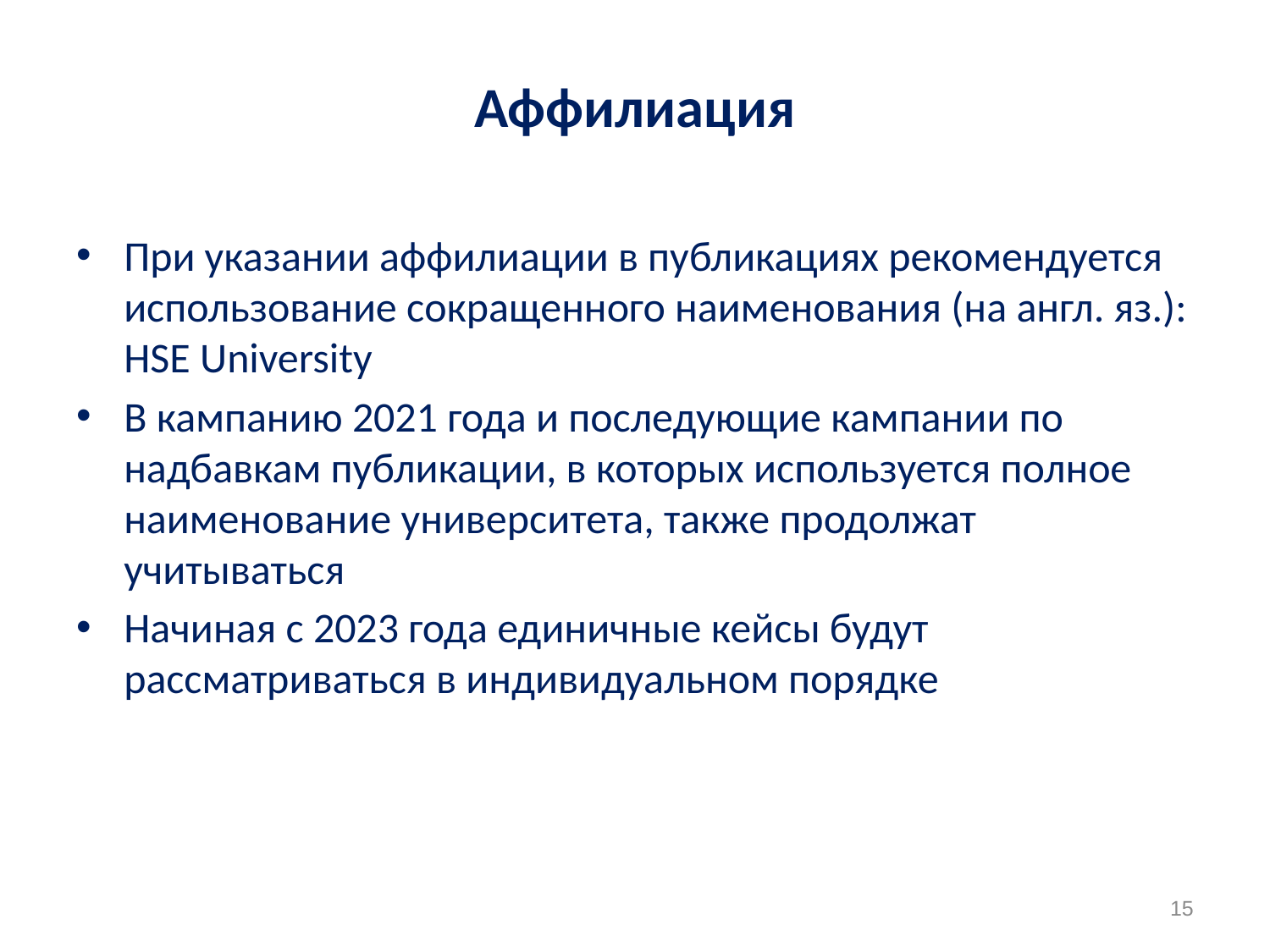

# Аффилиация
При указании аффилиации в публикациях рекомендуется использование сокращенного наименования (на англ. яз.): HSE University
В кампанию 2021 года и последующие кампании по надбавкам публикации, в которых используется полное наименование университета, также продолжат учитываться
Начиная с 2023 года единичные кейсы будут рассматриваться в индивидуальном порядке
15